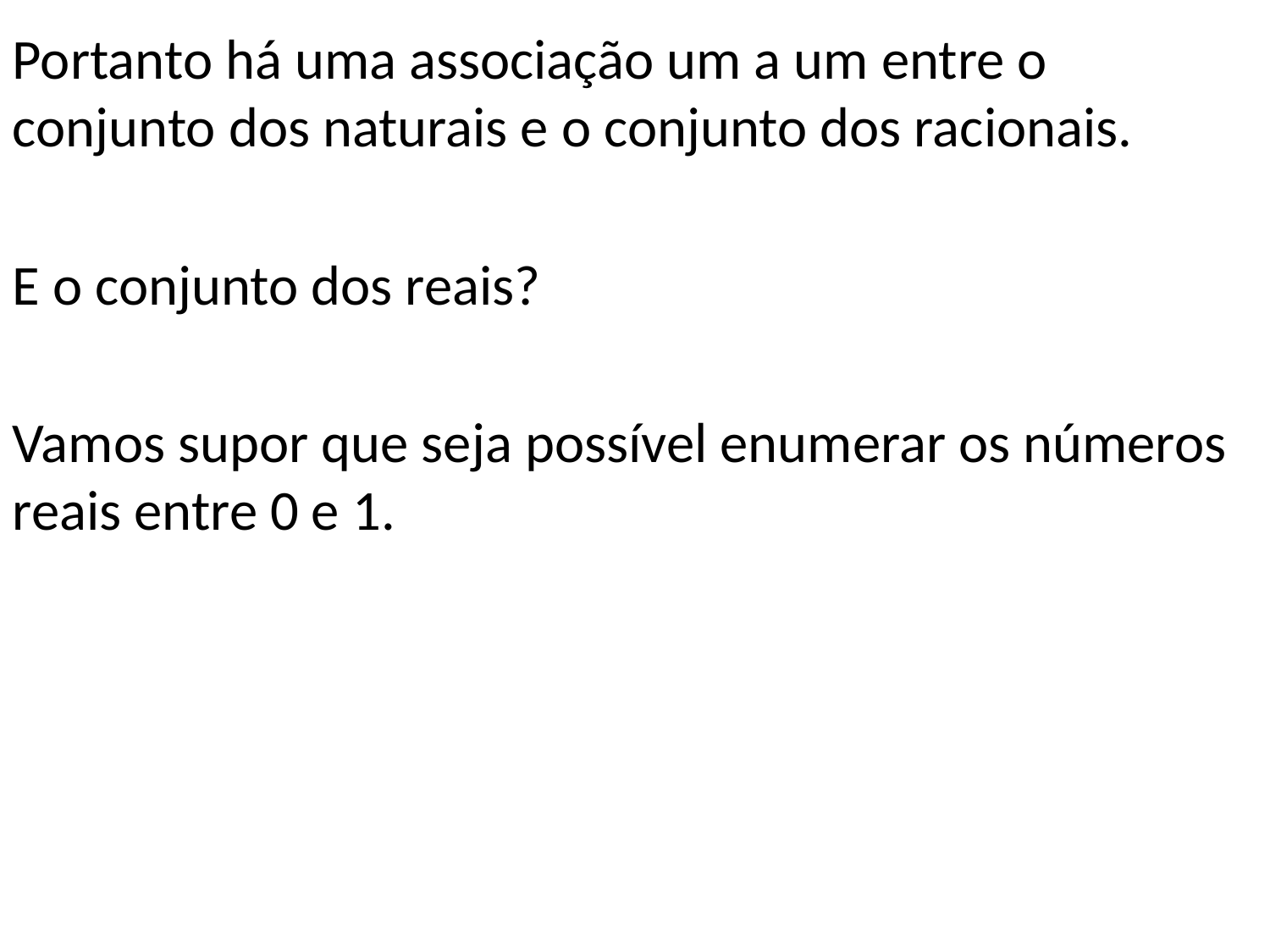

Portanto há uma associação um a um entre o conjunto dos naturais e o conjunto dos racionais.

E o conjunto dos reais?

Vamos supor que seja possível enumerar os números reais entre 0 e 1.